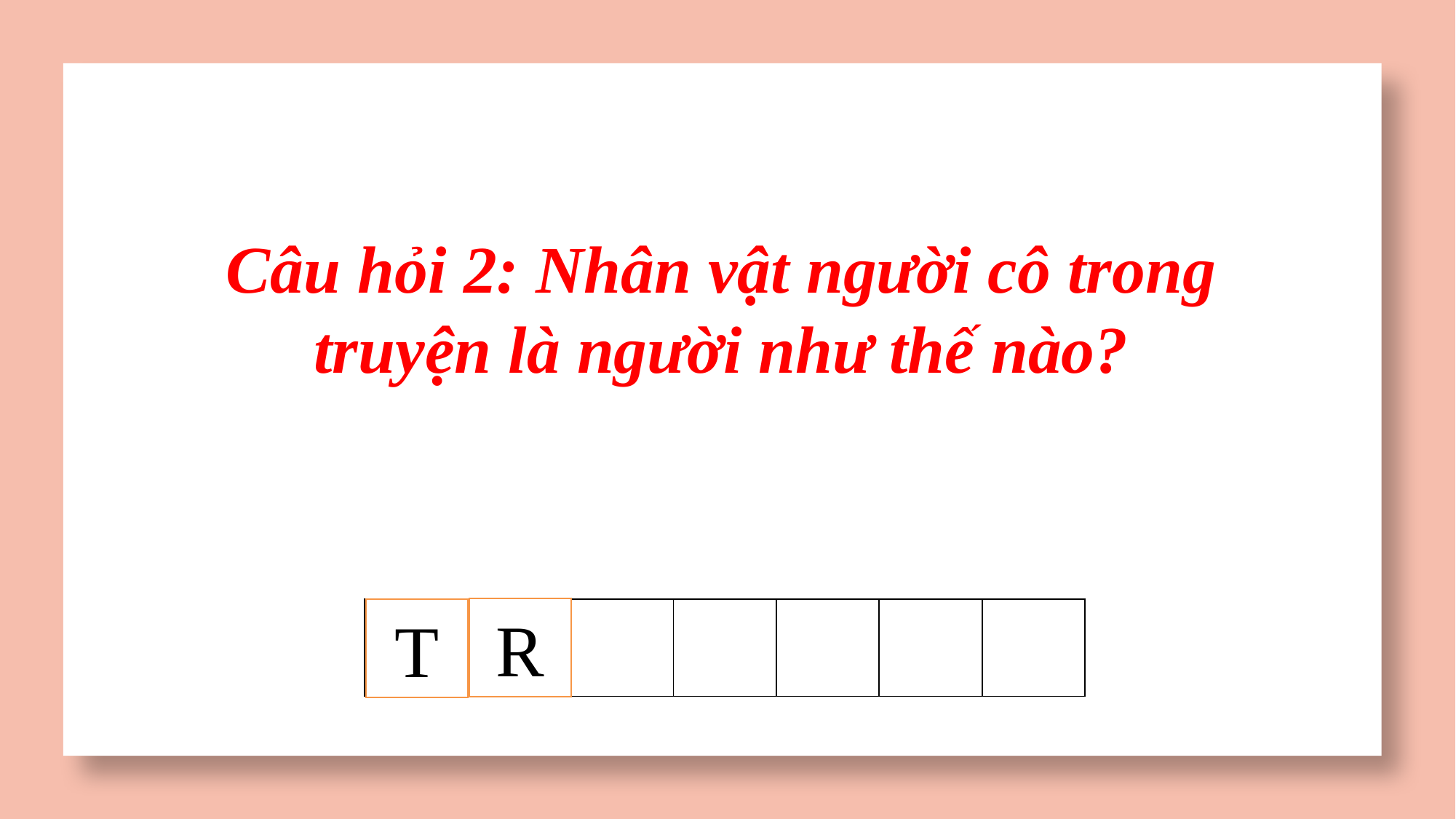

Câu hỏi 2: Nhân vật người cô trong truyện là người như thế nào?
R
T
|  |  |  |  |  |  |  |
| --- | --- | --- | --- | --- | --- | --- |